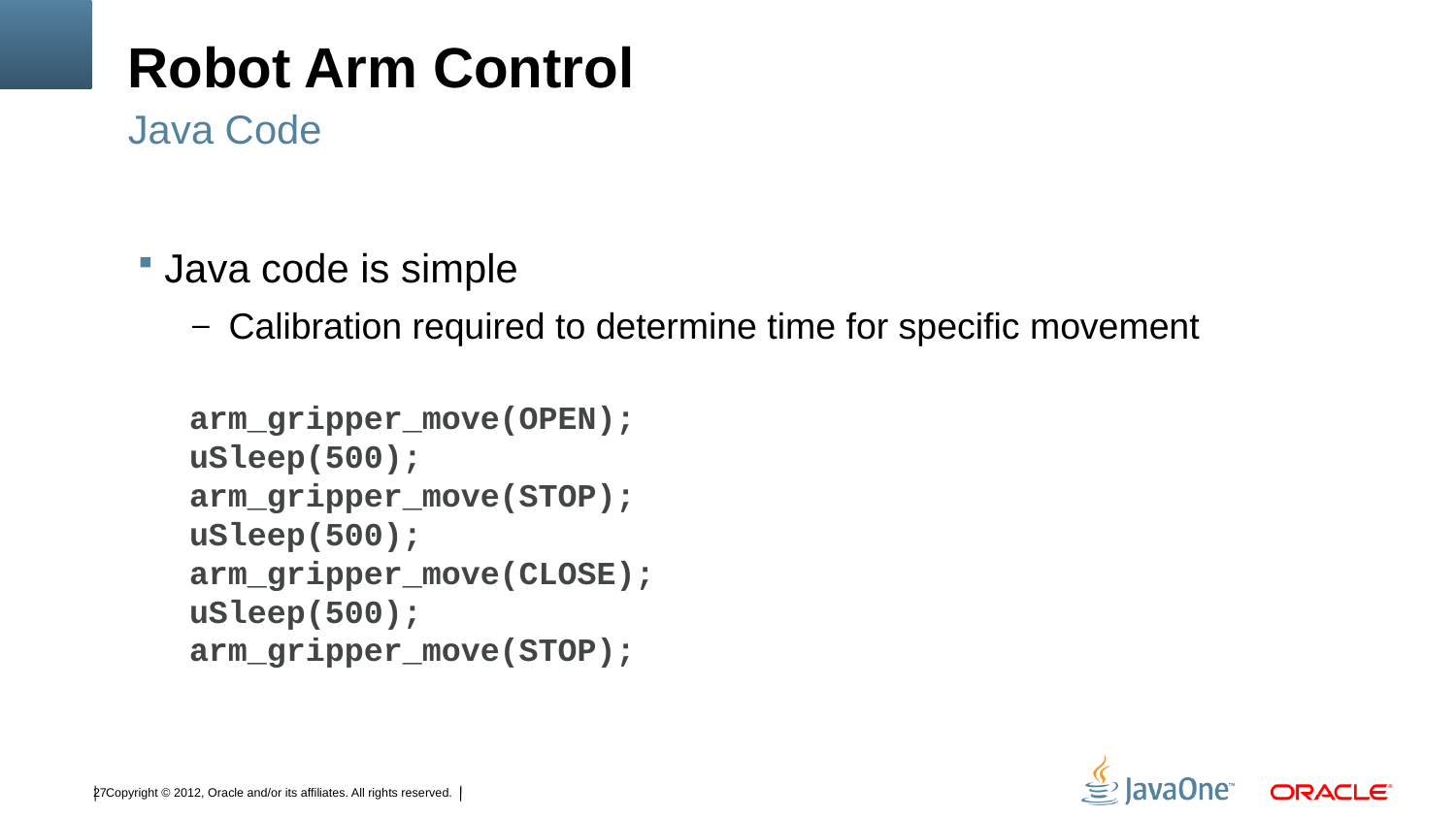

# Robot Arm Control
Java Code
Java code is simple
Calibration required to determine time for specific movement
arm_gripper_move(OPEN);
uSleep(500);
arm_gripper_move(STOP);
uSleep(500);
arm_gripper_move(CLOSE);
uSleep(500);
arm_gripper_move(STOP);